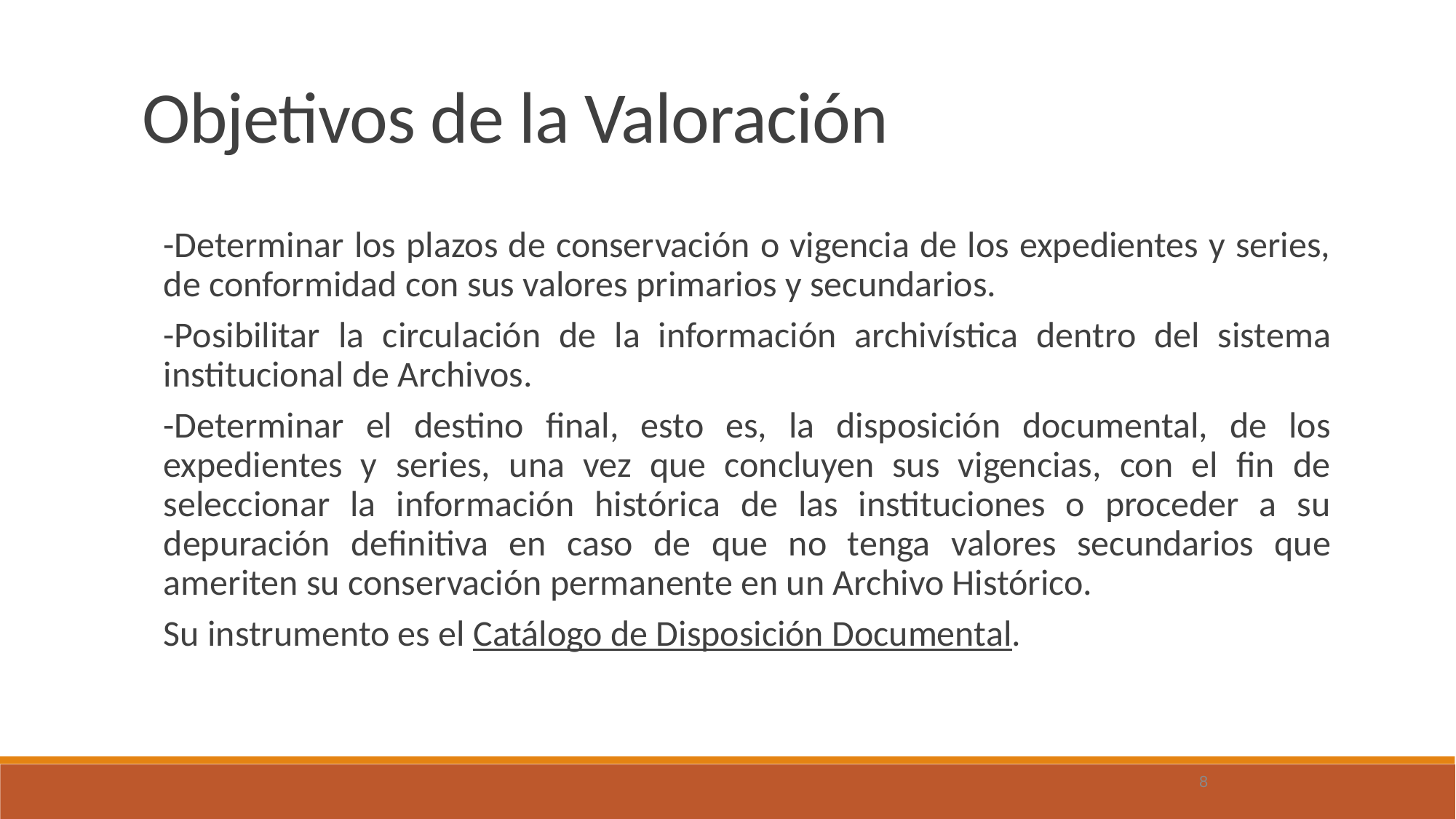

Objetivos de la Valoración
	-Determinar los plazos de conservación o vigencia de los expedientes y series, de conformidad con sus valores primarios y secundarios.
	-Posibilitar la circulación de la información archivística dentro del sistema institucional de Archivos.
	-Determinar el destino final, esto es, la disposición documental, de los expedientes y series, una vez que concluyen sus vigencias, con el fin de seleccionar la información histórica de las instituciones o proceder a su depuración definitiva en caso de que no tenga valores secundarios que ameriten su conservación permanente en un Archivo Histórico.
	Su instrumento es el Catálogo de Disposición Documental.

8